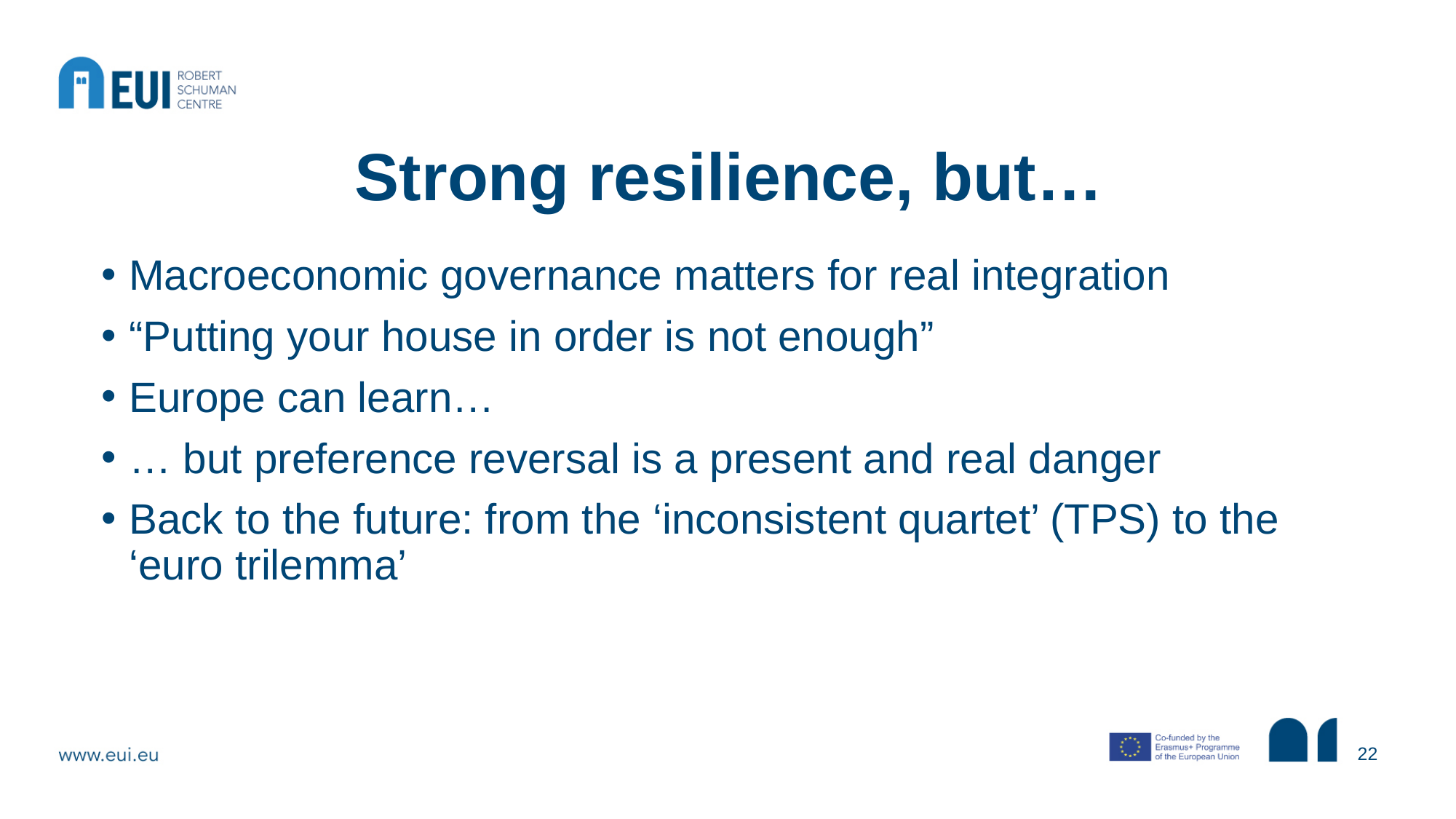

# Strong resilience, but…
Macroeconomic governance matters for real integration
“Putting your house in order is not enough”
Europe can learn…
… but preference reversal is a present and real danger
Back to the future: from the ‘inconsistent quartet’ (TPS) to the ‘euro trilemma’

22